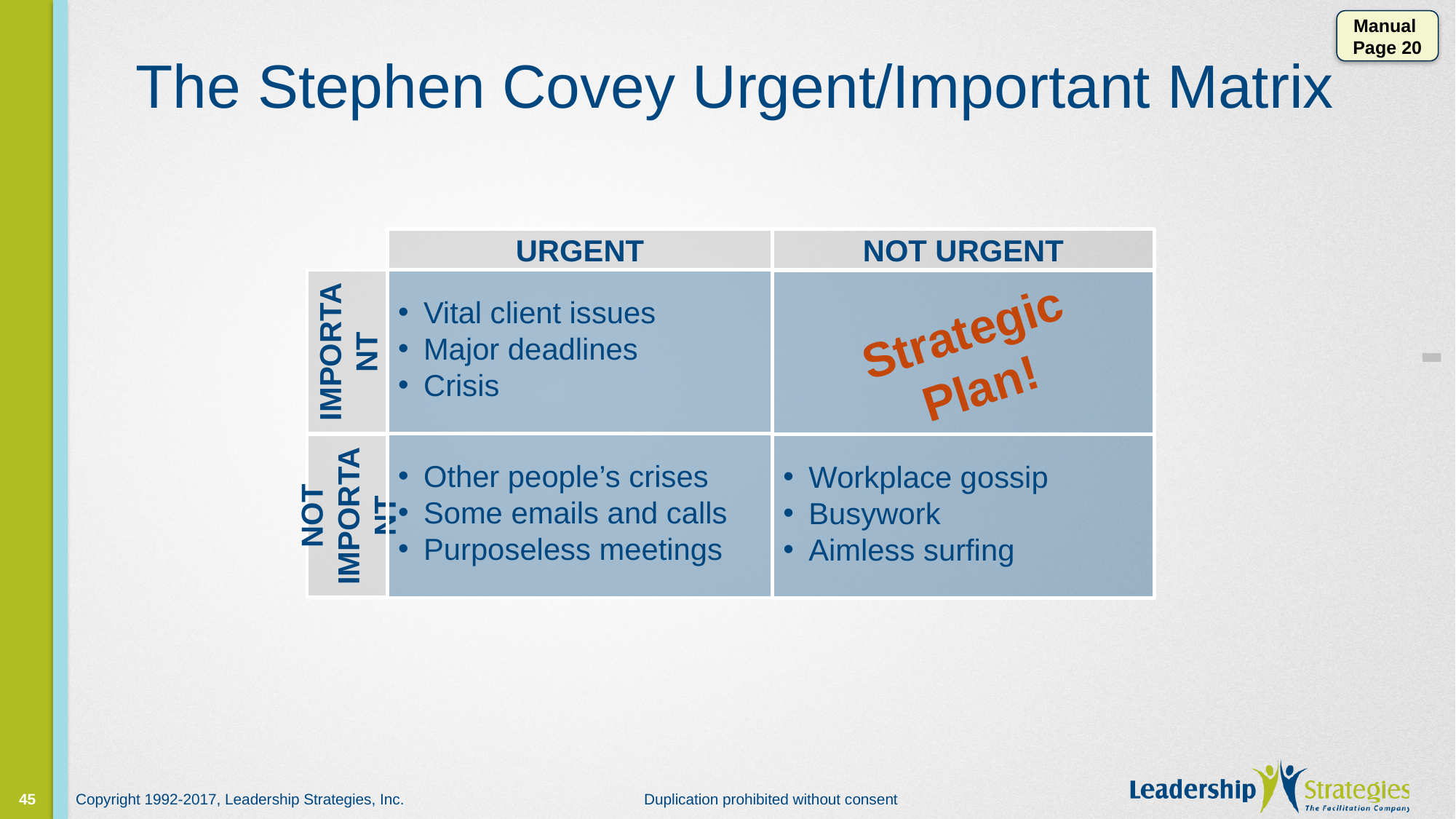

Manual
Page 20
# The Stephen Covey Urgent/Important Matrix
URGENT
NOT URGENT

Vital client issues
Major deadlines
Crisis
IMPORTANT

Strategic Plan!
-

Other people’s crises
Some emails and calls
Purposeless meetings

NOT IMPORTANT

Workplace gossip
Busywork
Aimless surfing
45